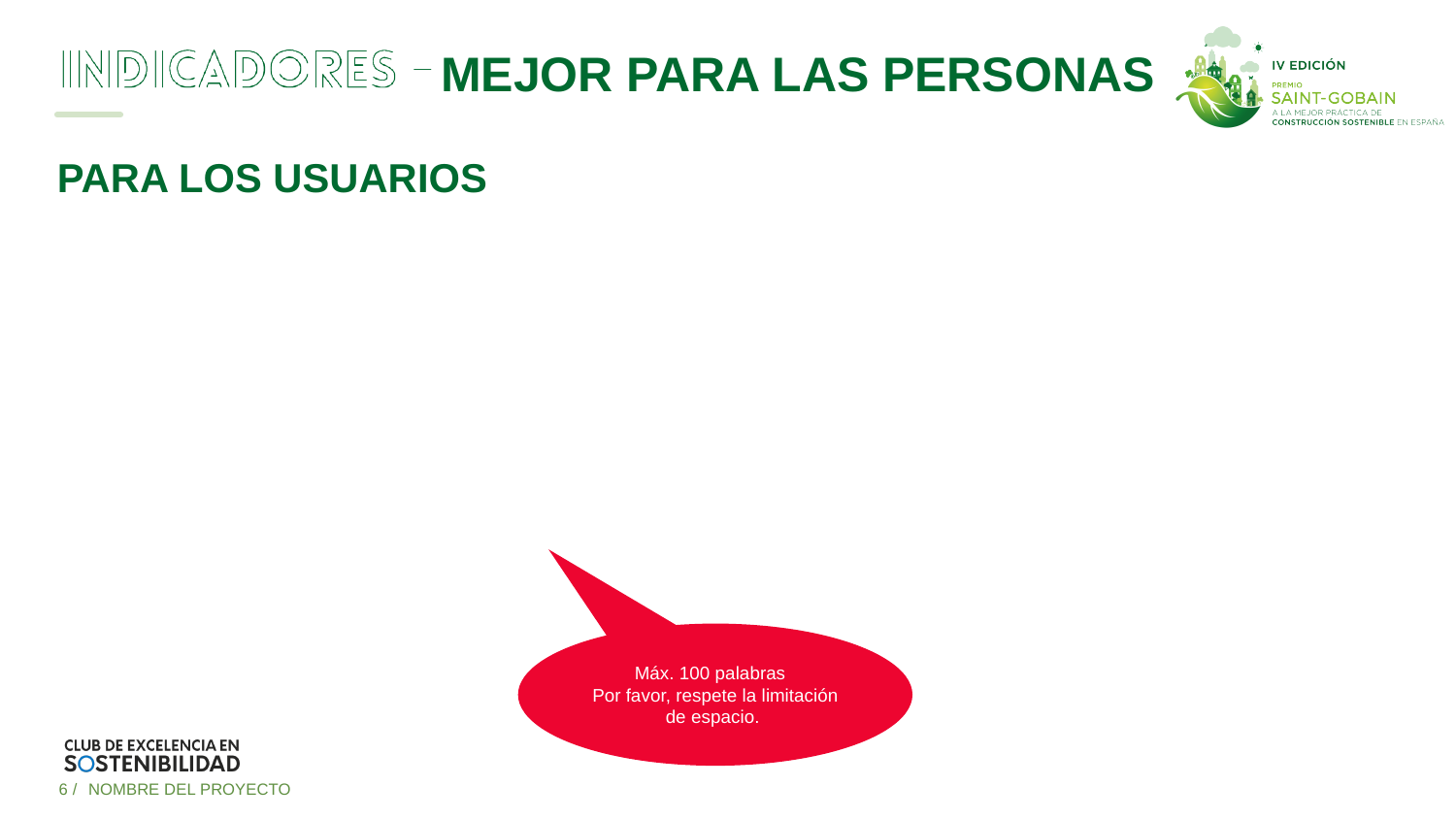

# Para los USUARIOS

Máx. 100 palabras
Por favor, respete la limitación de espacio.
6 /
NOMBRE DEL PROYECTO